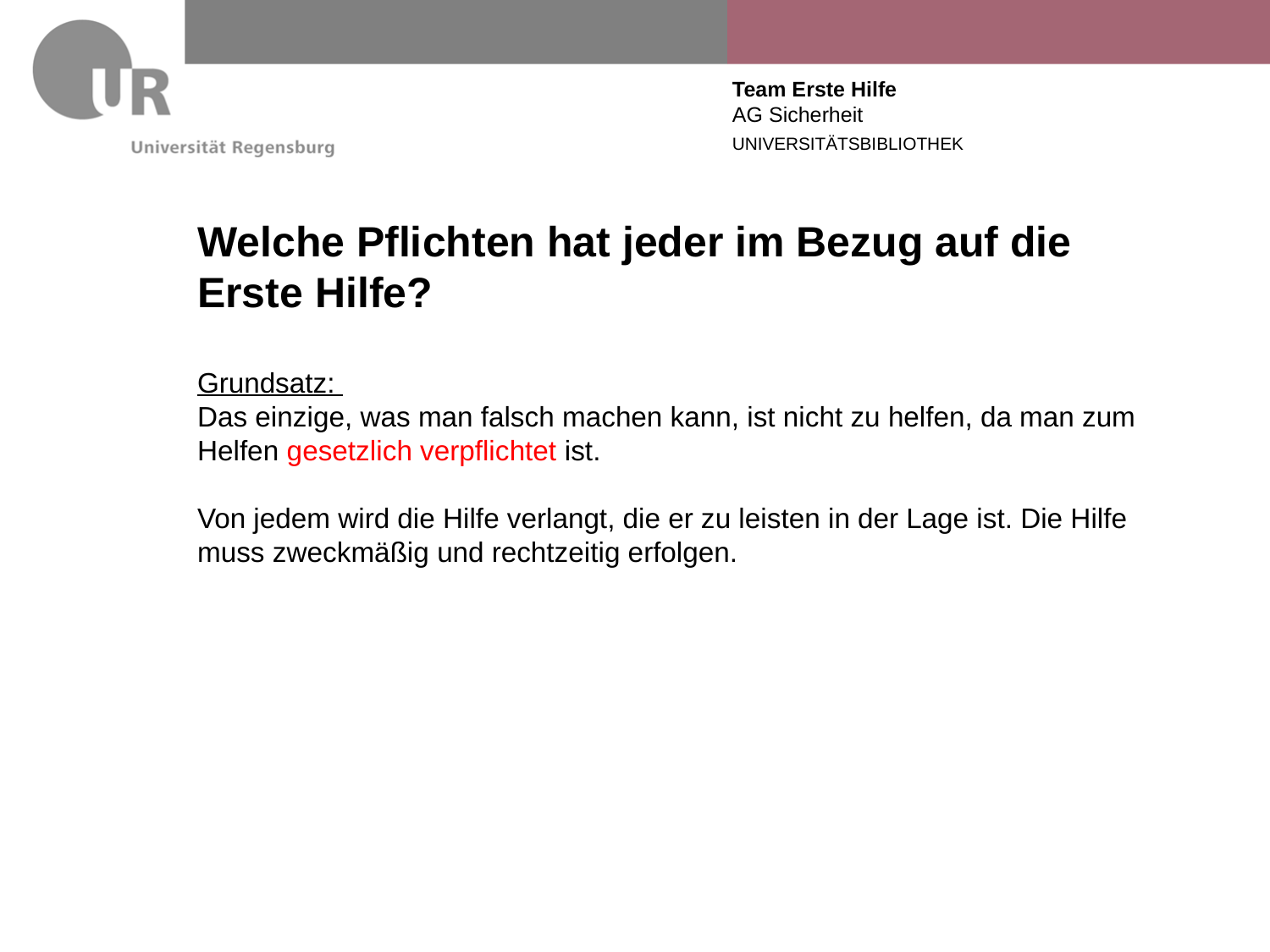

# Welche Pflichten hat jeder im Bezug auf die Erste Hilfe?

Grundsatz:
Das einzige, was man falsch machen kann, ist nicht zu helfen, da man zum Helfen gesetzlich verpflichtet ist.

Von jedem wird die Hilfe verlangt, die er zu leisten in der Lage ist. Die Hilfe muss zweckmäßig und rechtzeitig erfolgen.